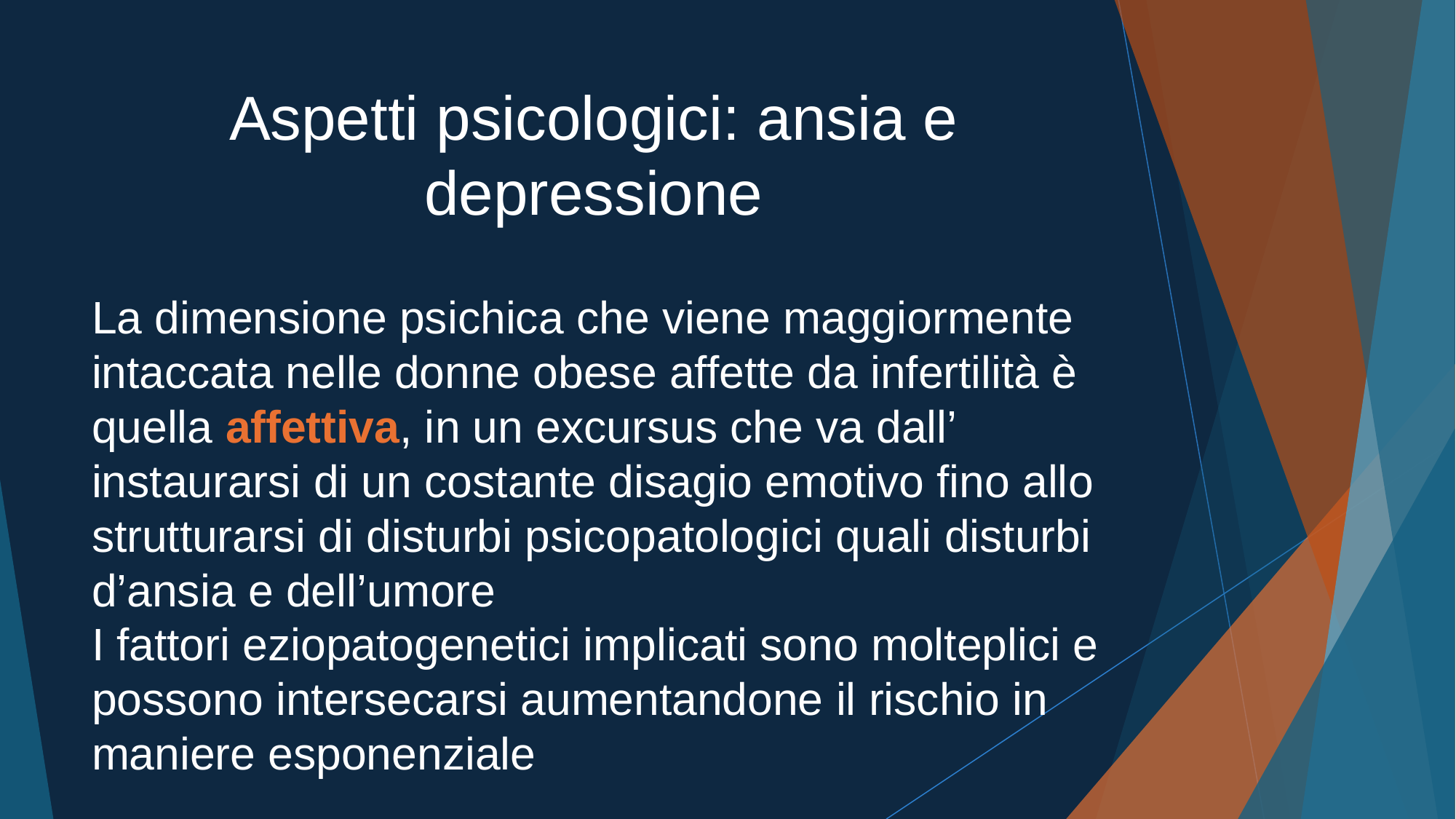

# Aspetti psicologici: ansia e depressione
La dimensione psichica che viene maggiormente intaccata nelle donne obese affette da infertilità è quella affettiva, in un excursus che va dall’ instaurarsi di un costante disagio emotivo fino allo strutturarsi di disturbi psicopatologici quali disturbi d’ansia e dell’umore
I fattori eziopatogenetici implicati sono molteplici e possono intersecarsi aumentandone il rischio in maniere esponenziale